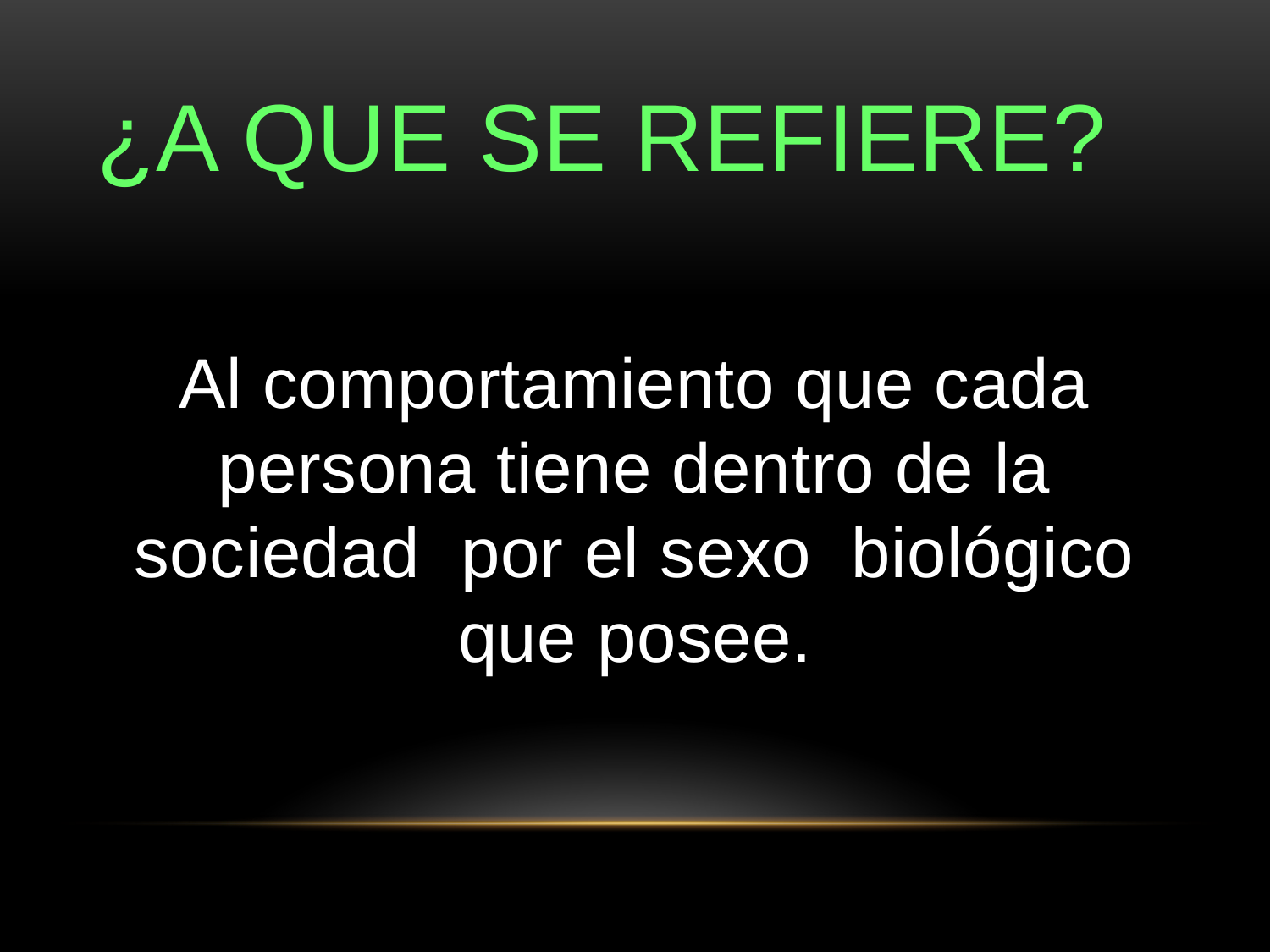

# ¿A que se refiere?

Al comportamiento que cada persona tiene dentro de la sociedad  por el sexo  biológico que posee.